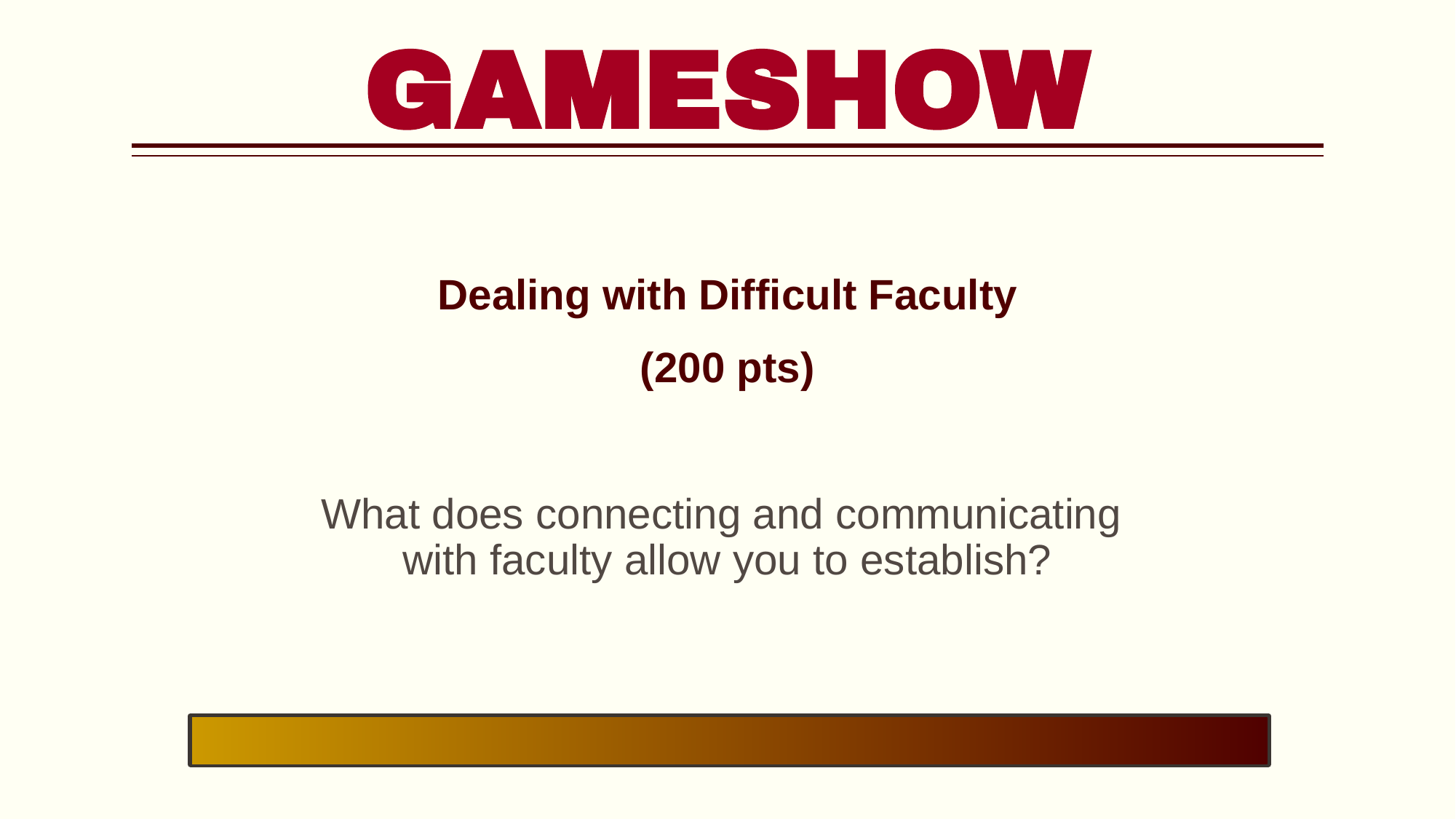

GAMESHOW
# Dealing with Difficult Faculty
Dealing with Difficult Faculty
(200 pts)

What does connecting and communicating
with faculty allow you to establish?